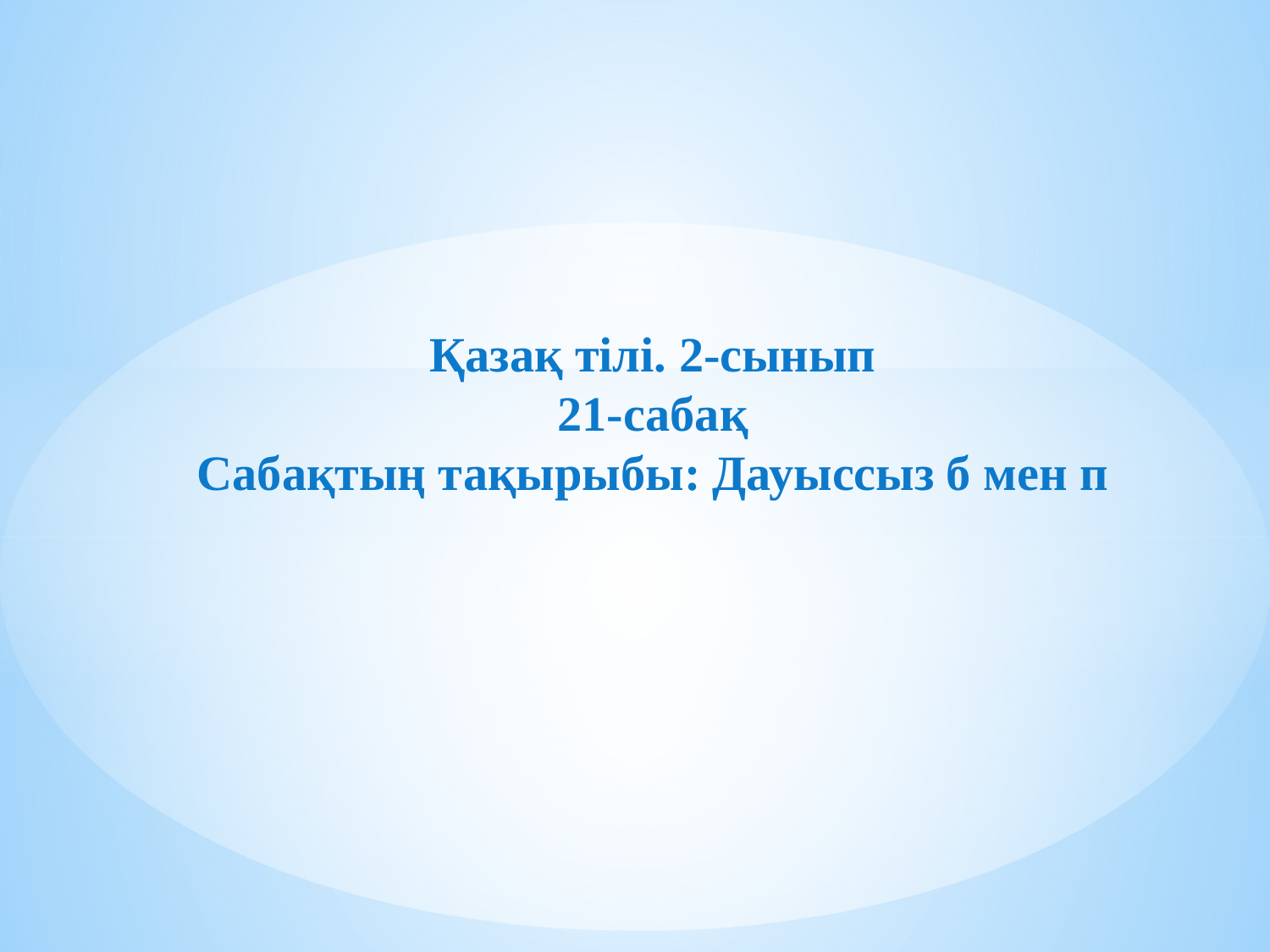

# Қазақ тілі. 2-сынып 21-сабақ Сабақтың тақырыбы: Дауыссыз б мен п